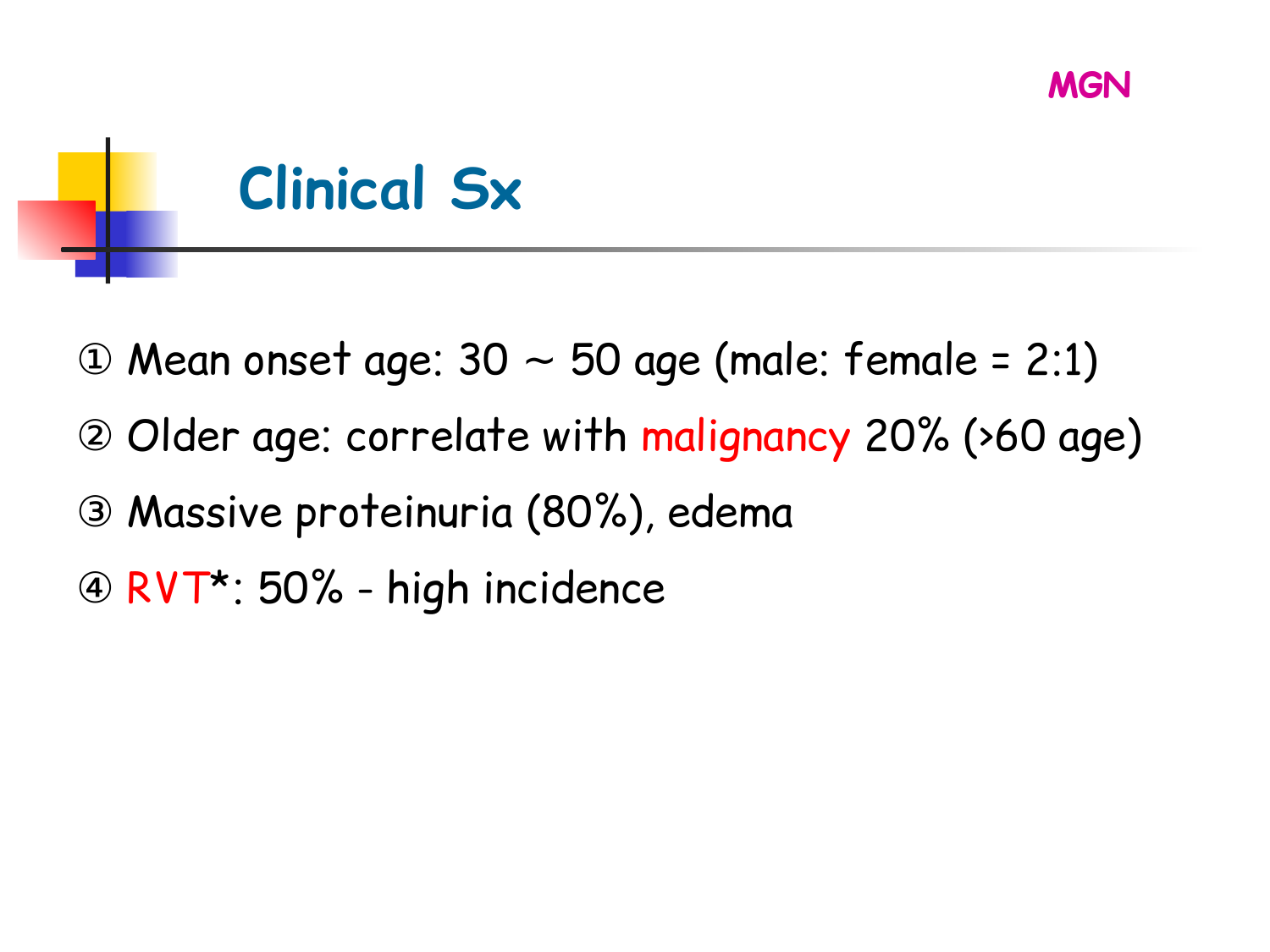

MGN
Clinical Sx
① Mean onset age: 30 ∼ 50 age (male: female = 2:1)
② Older age: correlate with malignancy 20% (>60 age)
③ Massive proteinuria (80%), edema
④ RVT*: 50% - high incidence